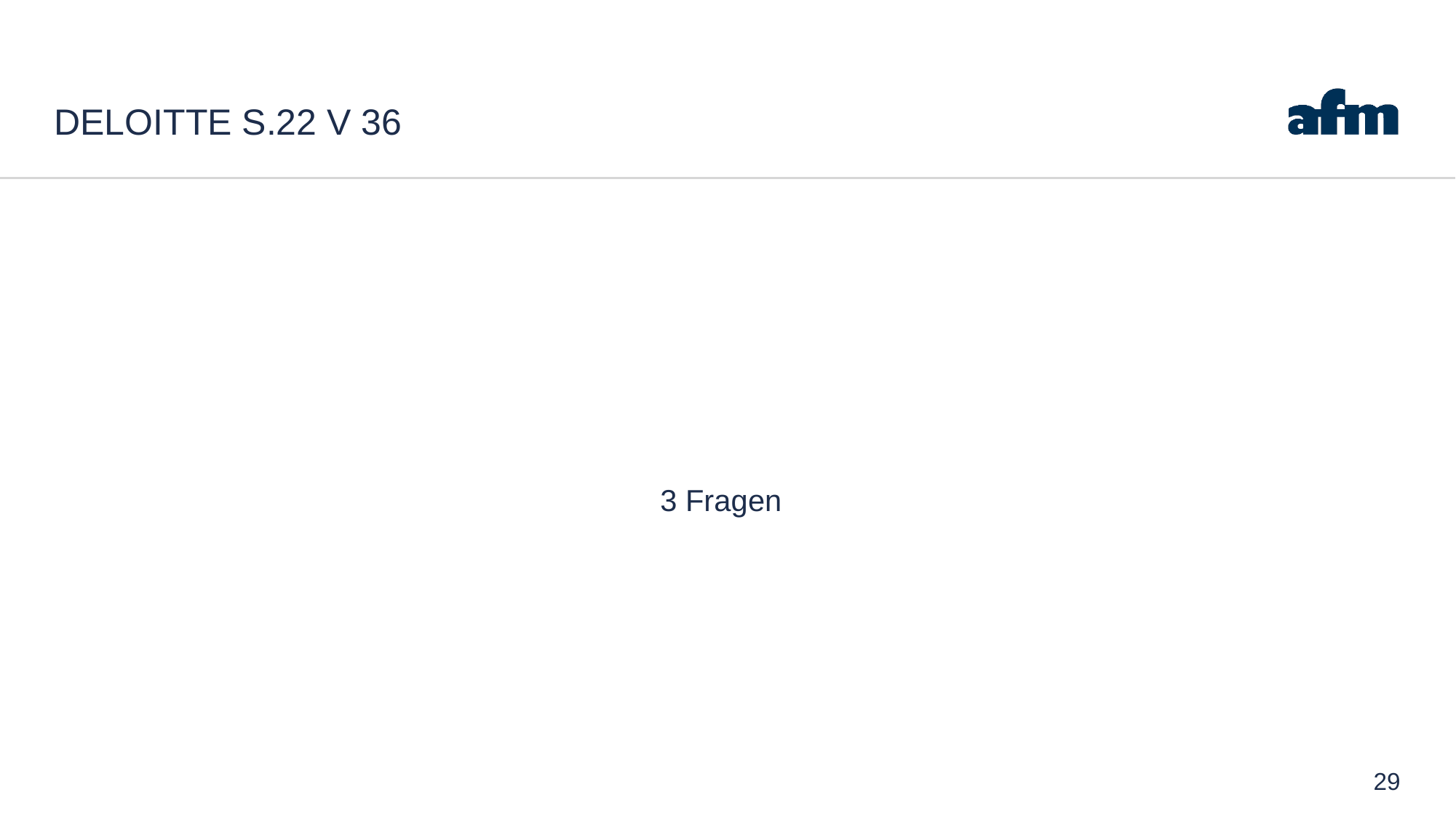

# Deloitte s.22 v 36
3 Fragen
29